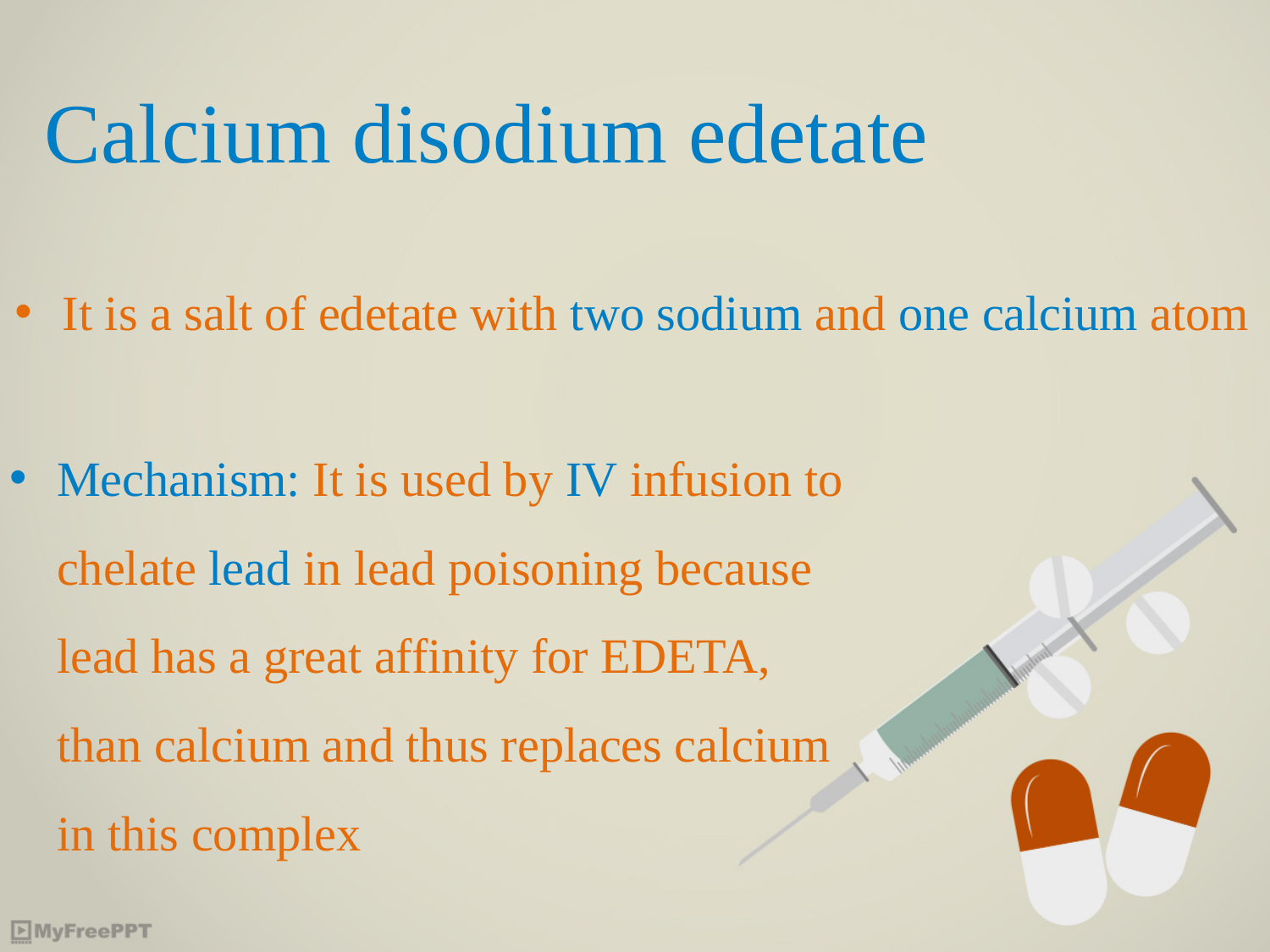

# Calcium disodium edetate
It is a salt of edetate with two sodium and one calcium atom

Mechanism: It is used by IV infusion to chelate lead in lead poisoning because lead has a great affinity for EDETA, than calcium and thus replaces calcium in this complex